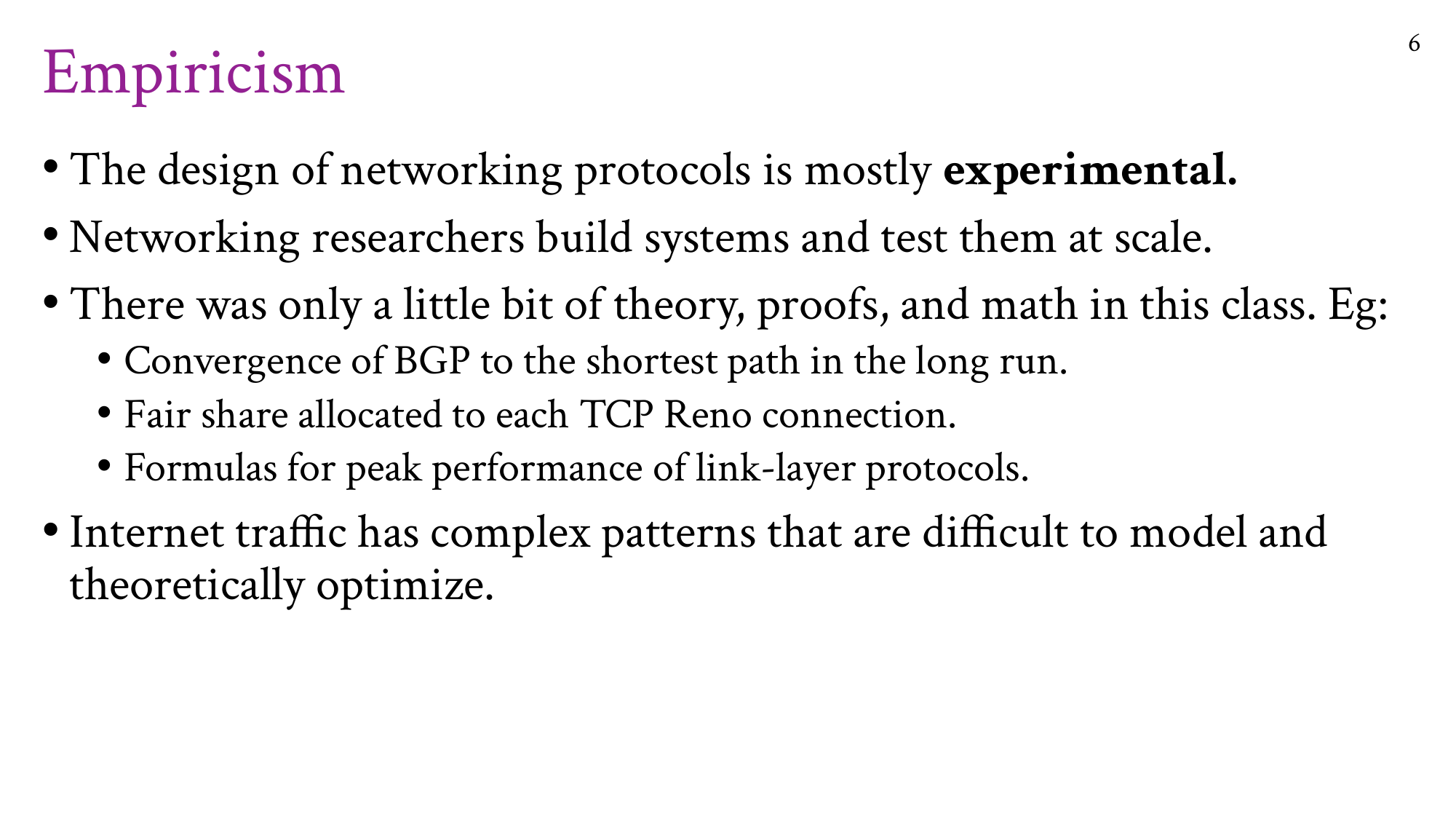

# Empiricism
The design of networking protocols is mostly experimental.
Networking researchers build systems and test them at scale.
There was only a little bit of theory, proofs, and math in this class. Eg:
Convergence of BGP to the shortest path in the long run.
Fair share allocated to each TCP Reno connection.
Formulas for peak performance of link-layer protocols.
Internet traffic has complex patterns that are difficult to model and theoretically optimize.